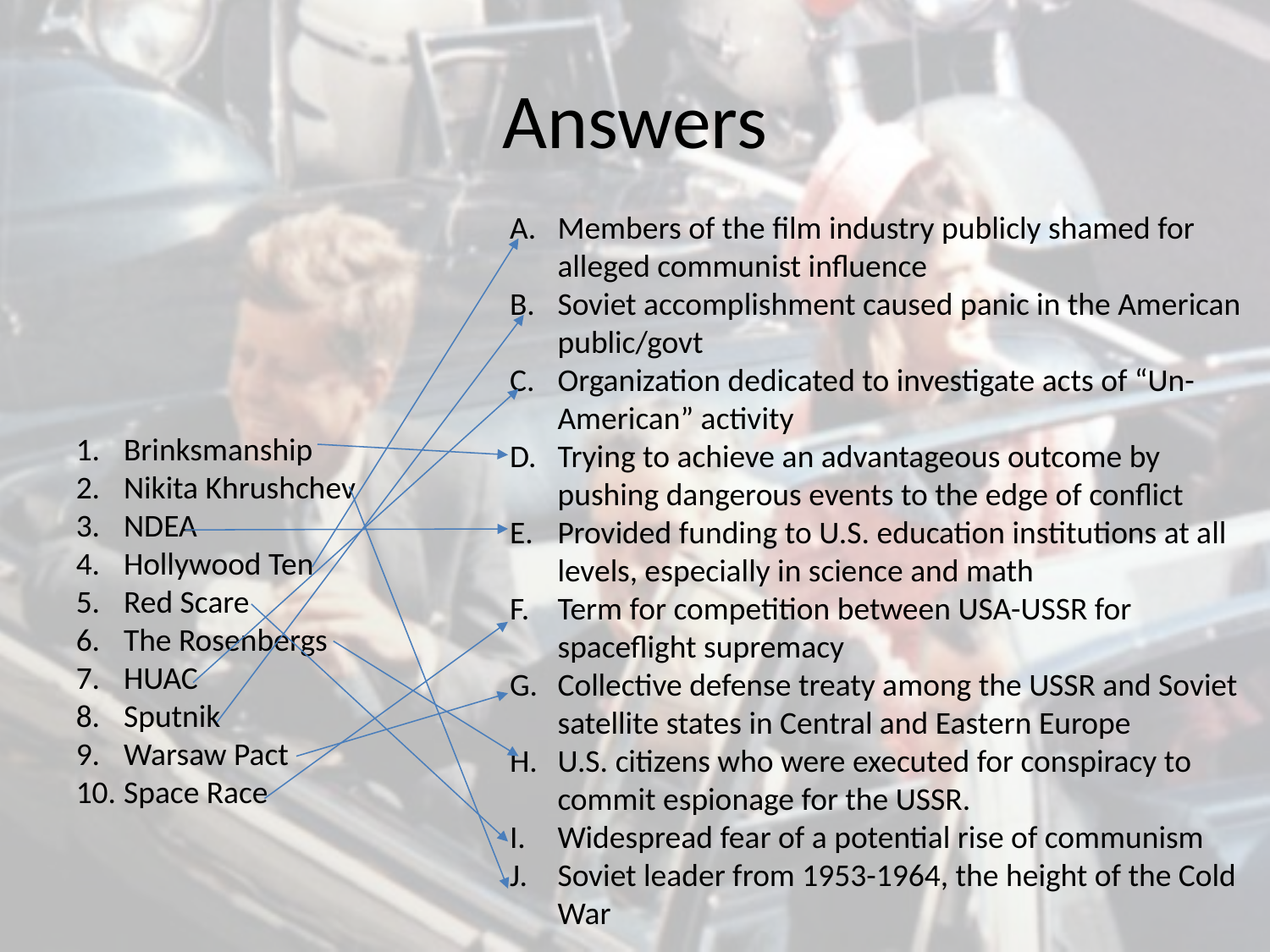

# Answers
Members of the film industry publicly shamed for alleged communist influence
Soviet accomplishment caused panic in the American public/govt
Organization dedicated to investigate acts of “Un-American” activity
Trying to achieve an advantageous outcome by pushing dangerous events to the edge of conflict
Provided funding to U.S. education institutions at all levels, especially in science and math
Term for competition between USA-USSR for spaceflight supremacy
Collective defense treaty among the USSR and Soviet satellite states in Central and Eastern Europe
U.S. citizens who were executed for conspiracy to commit espionage for the USSR.
Widespread fear of a potential rise of communism
Soviet leader from 1953-1964, the height of the Cold War

Brinksmanship
Nikita Khrushchev
NDEA
Hollywood Ten
Red Scare
The Rosenbergs
HUAC
Sputnik
Warsaw Pact
Space Race